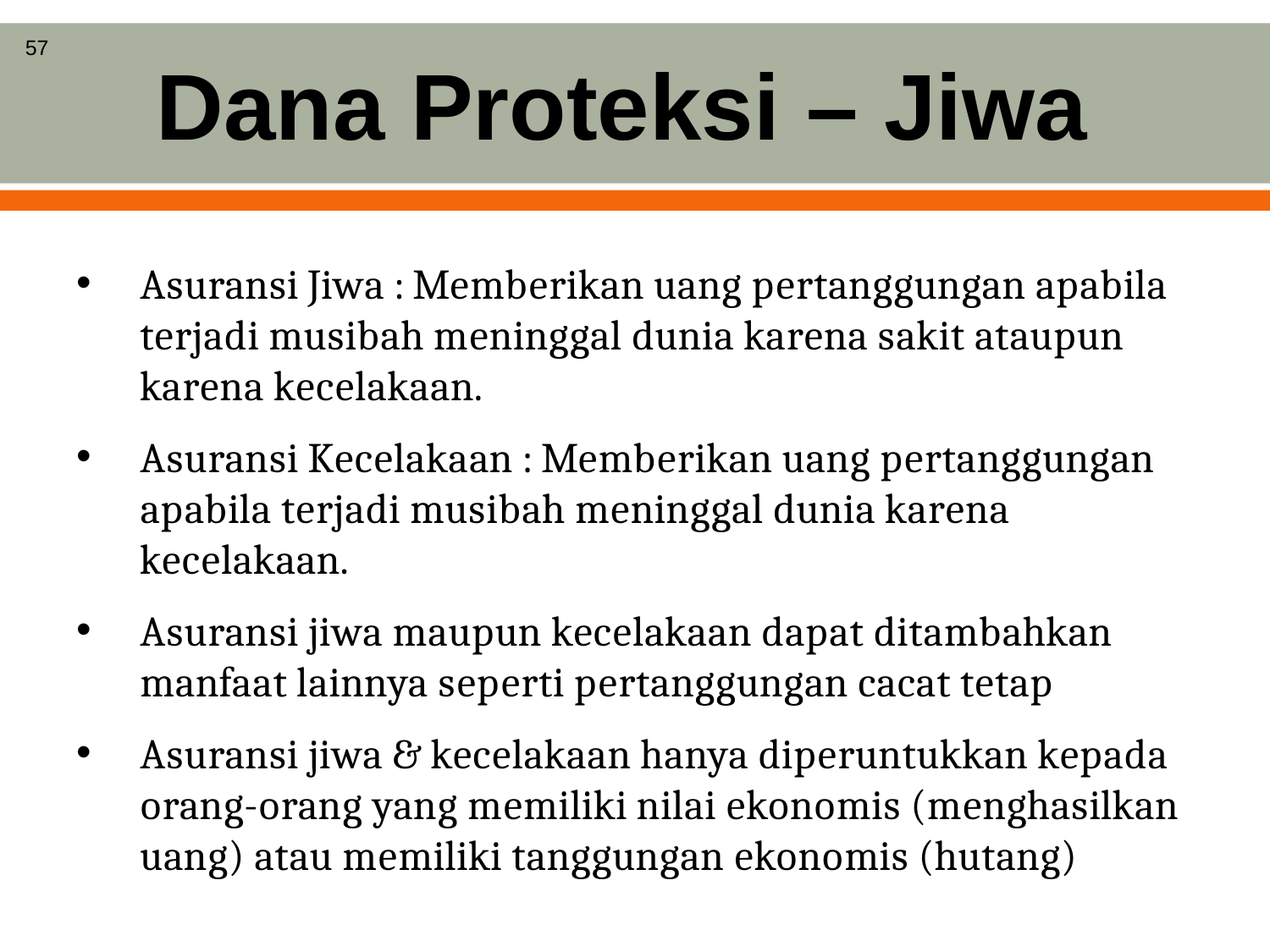

# Dana Proteksi – Jiwa
57
Asuransi Jiwa : Memberikan uang pertanggungan apabila terjadi musibah meninggal dunia karena sakit ataupun karena kecelakaan.
Asuransi Kecelakaan : Memberikan uang pertanggungan apabila terjadi musibah meninggal dunia karena kecelakaan.
Asuransi jiwa maupun kecelakaan dapat ditambahkan manfaat lainnya seperti pertanggungan cacat tetap
Asuransi jiwa & kecelakaan hanya diperuntukkan kepada orang-orang yang memiliki nilai ekonomis (menghasilkan uang) atau memiliki tanggungan ekonomis (hutang)